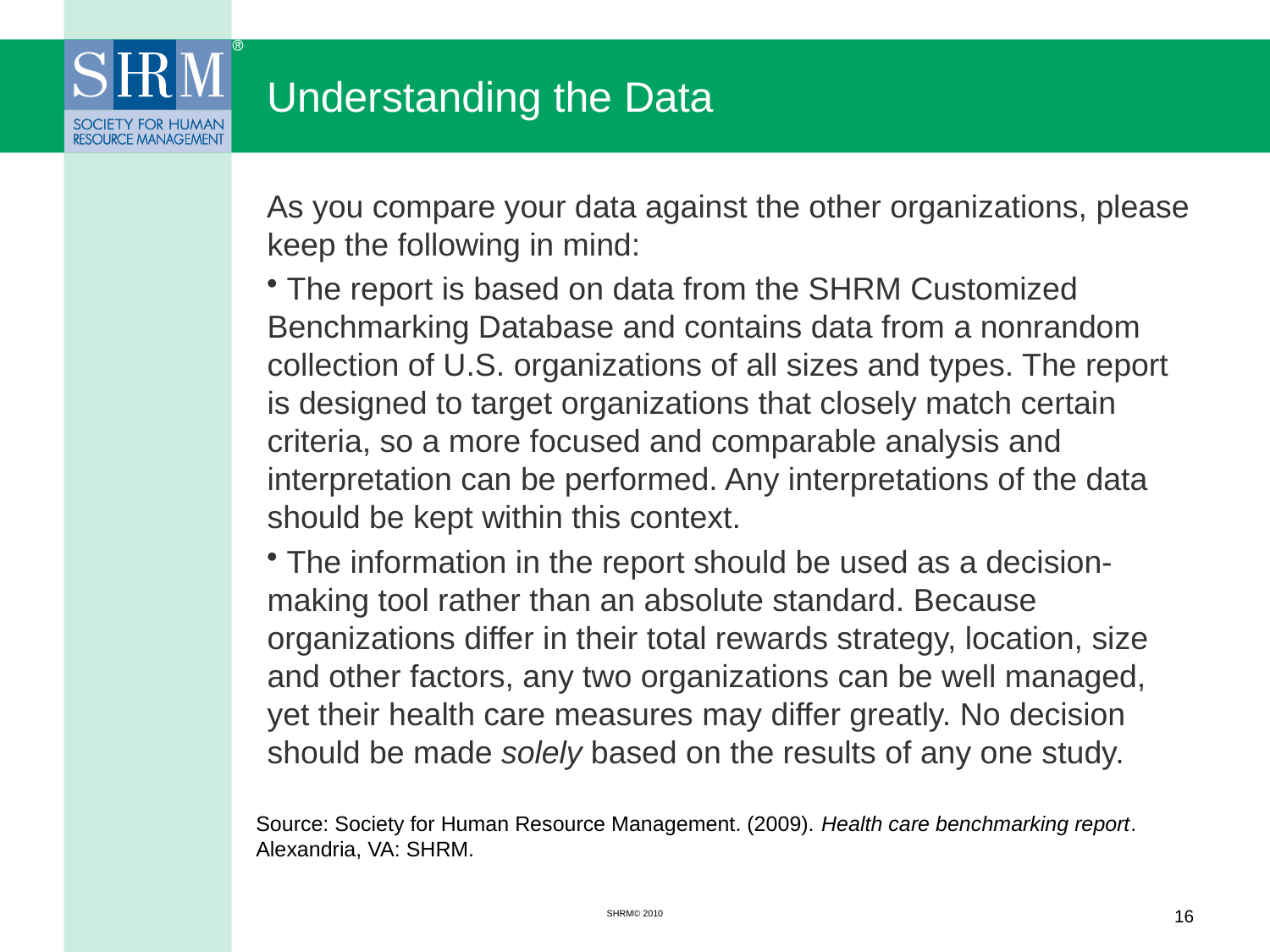

# Understanding the Data
As you compare your data against the other organizations, please keep the following in mind:
 The report is based on data from the SHRM Customized Benchmarking Database and contains data from a nonrandom collection of U.S. organizations of all sizes and types. The report is designed to target organizations that closely match certain criteria, so a more focused and comparable analysis and interpretation can be performed. Any interpretations of the data should be kept within this context.
 The information in the report should be used as a decision-making tool rather than an absolute standard. Because organizations differ in their total rewards strategy, location, size and other factors, any two organizations can be well managed, yet their health care measures may differ greatly. No decision should be made solely based on the results of any one study.
Source: Society for Human Resource Management. (2009). Health care benchmarking report. Alexandria, VA: SHRM.
SHRM© 2010
16